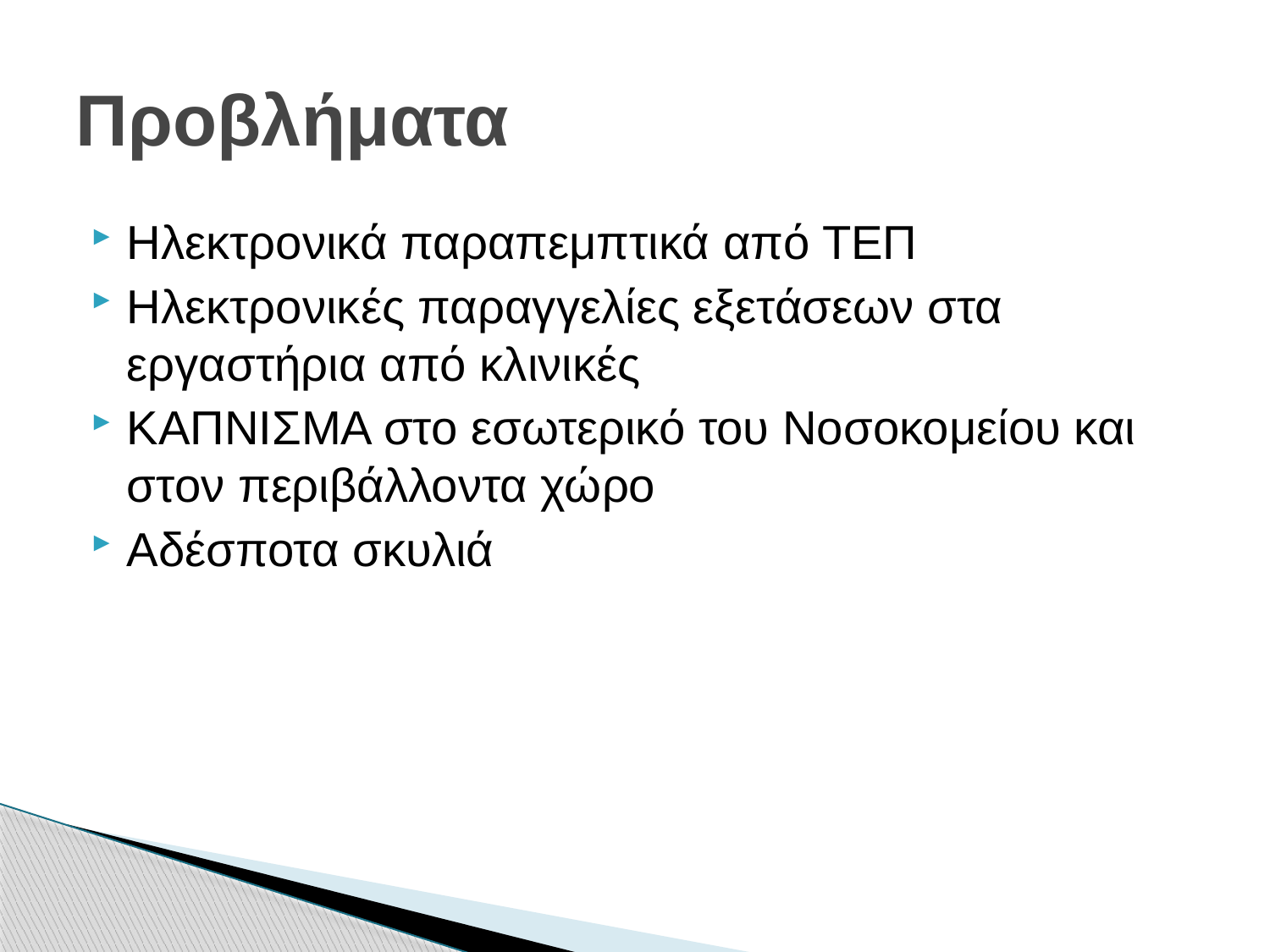

# Προβλήματα
Ηλεκτρονικά παραπεμπτικά από ΤΕΠ
Ηλεκτρονικές παραγγελίες εξετάσεων στα εργαστήρια από κλινικές
ΚΑΠΝΙΣΜΑ στο εσωτερικό του Νοσοκομείου και στον περιβάλλοντα χώρο
Αδέσποτα σκυλιά